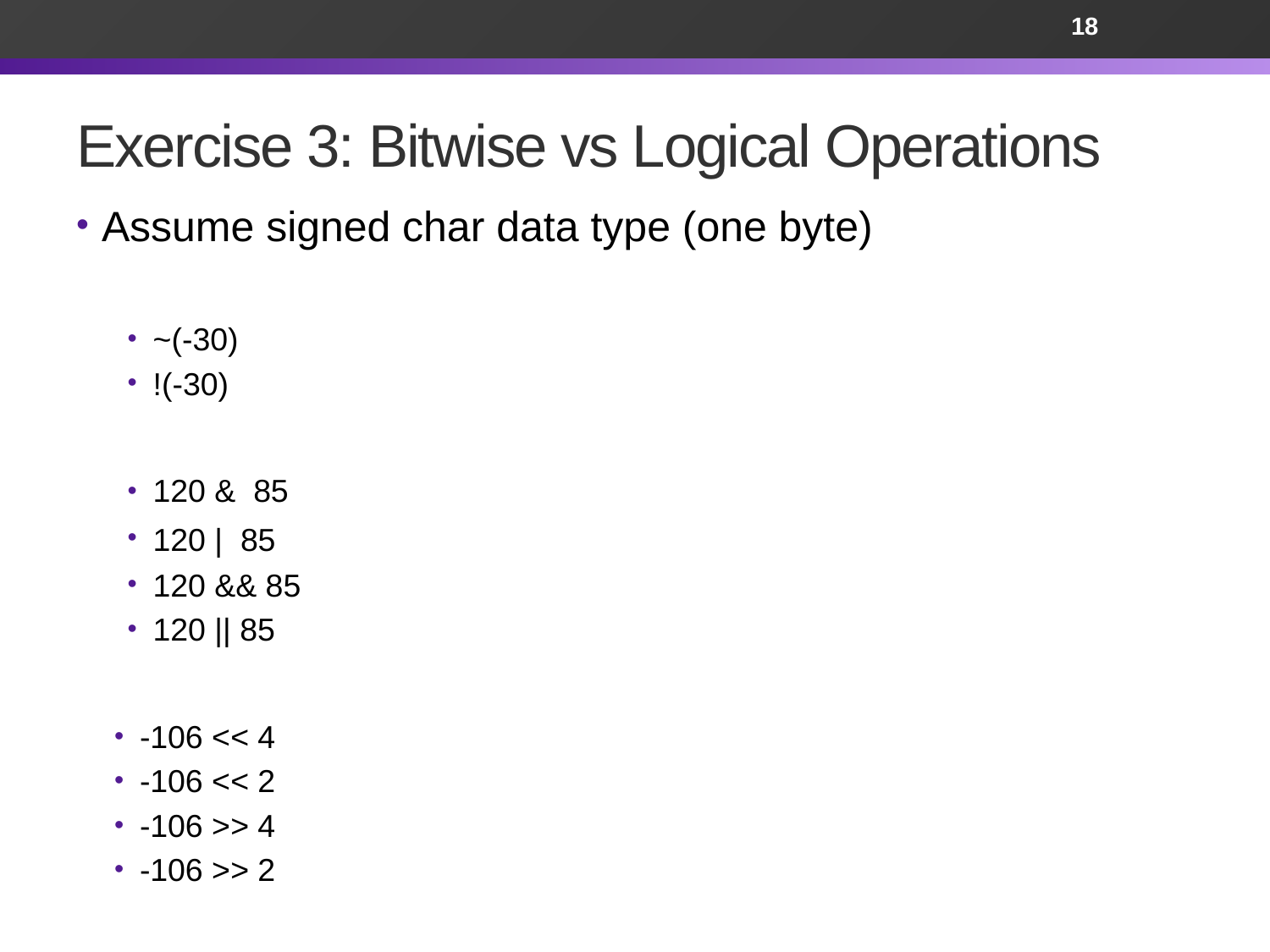

18
# Exercise 3: Bitwise vs Logical Operations
Assume signed char data type (one byte)

~(-30)
!(-30)

120 &  85
120 |  85
120 && 85
120 || 85

-106 << 4
-106 << 2
-106 >> 4
-106 >> 2